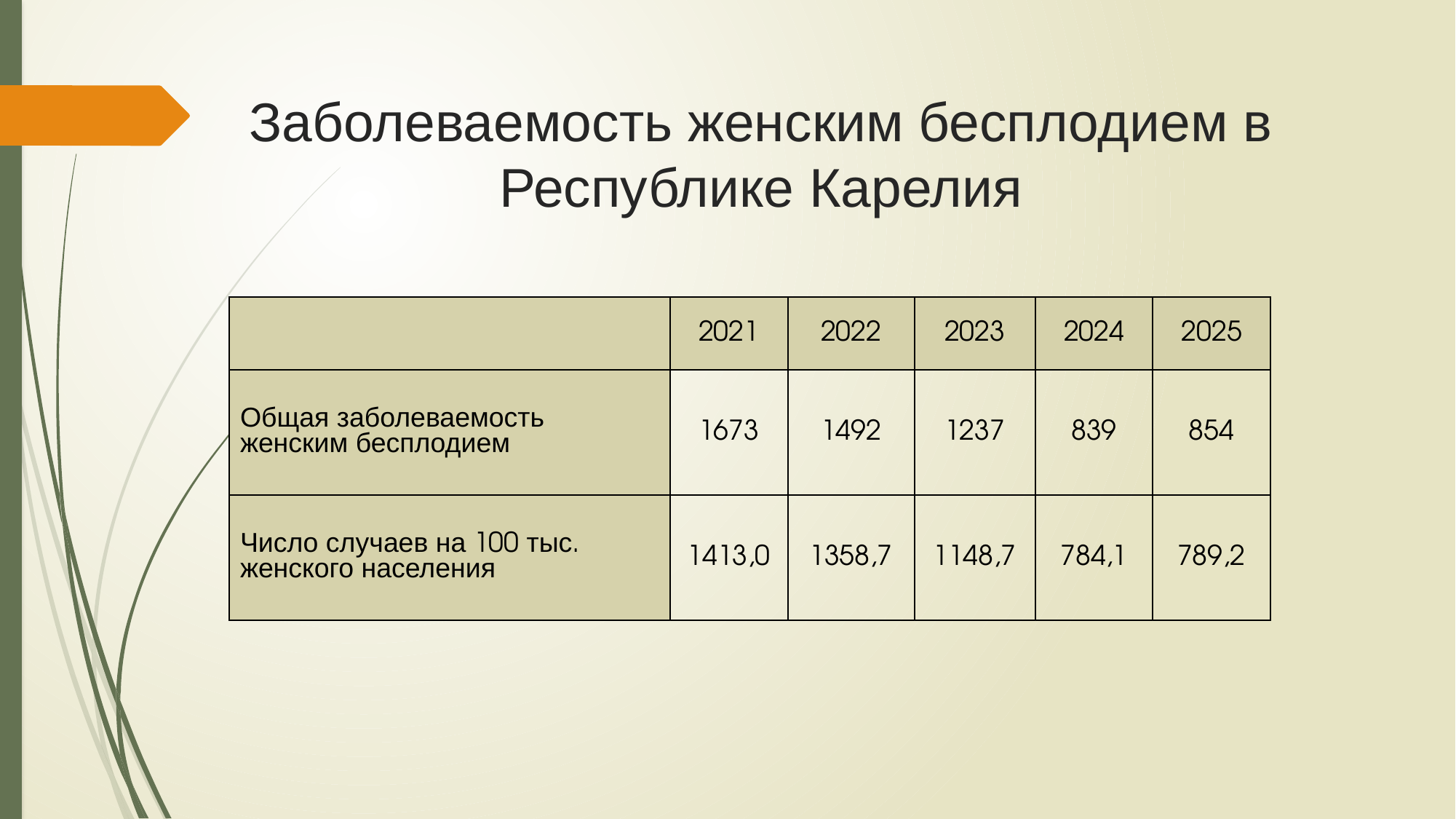

# Заболеваемость женским бесплодием в Республике Карелия
|  | 2021 | 2022 | 2023 | 2024 | 2025 |
| --- | --- | --- | --- | --- | --- |
| Общая заболеваемость женским бесплодием | 1673 | 1492 | 1237 | 839 | 854 |
| Число случаев на 100 тыс. женского населения | 1413,0 | 1358,7 | 1148,7 | 784,1 | 789,2 |